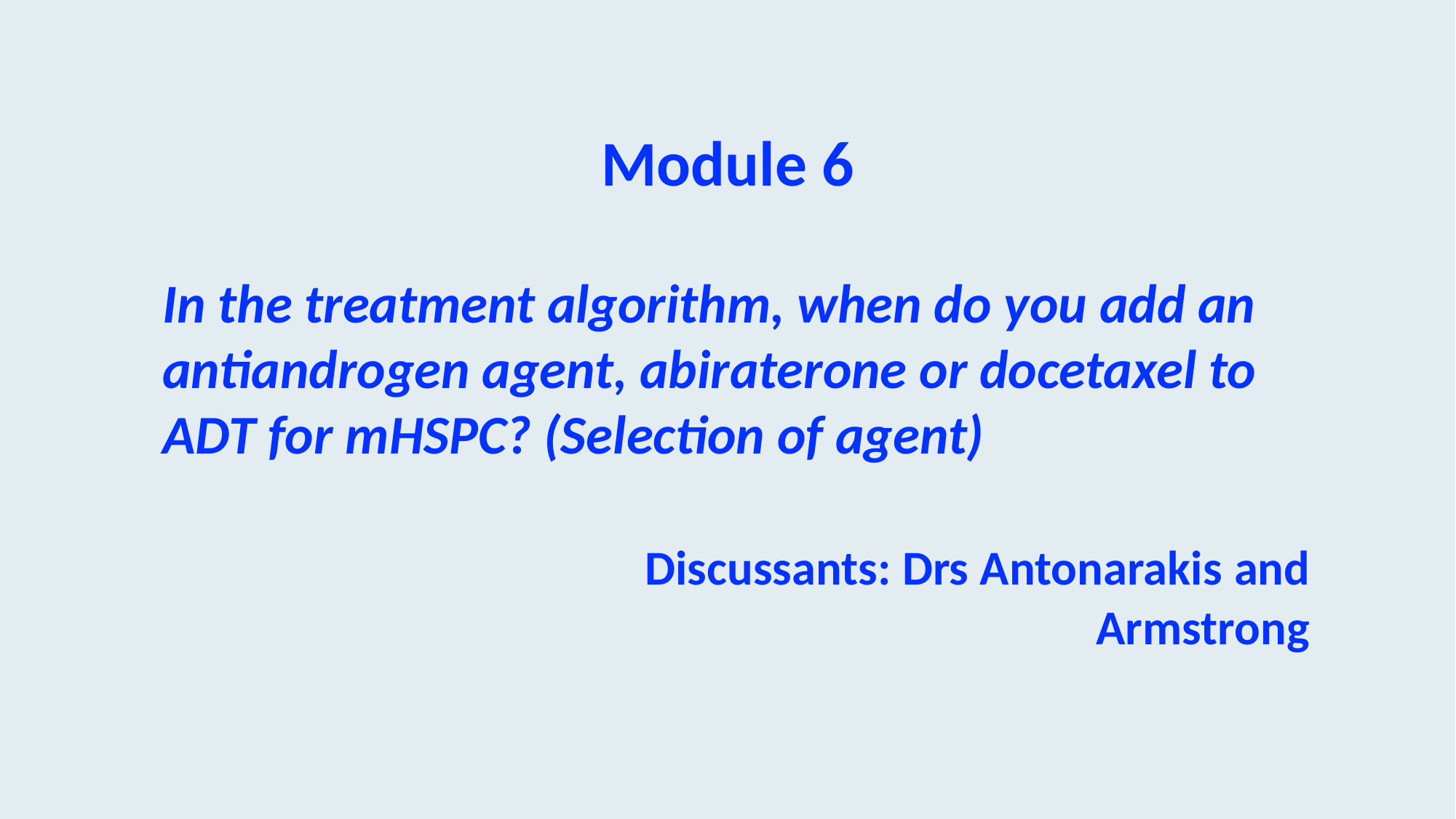

Module 6
In the treatment algorithm, when do you add an antiandrogen agent, abiraterone or docetaxel to ADT for mHSPC? (Selection of agent)

				Discussants: Drs Antonarakis and Armstrong